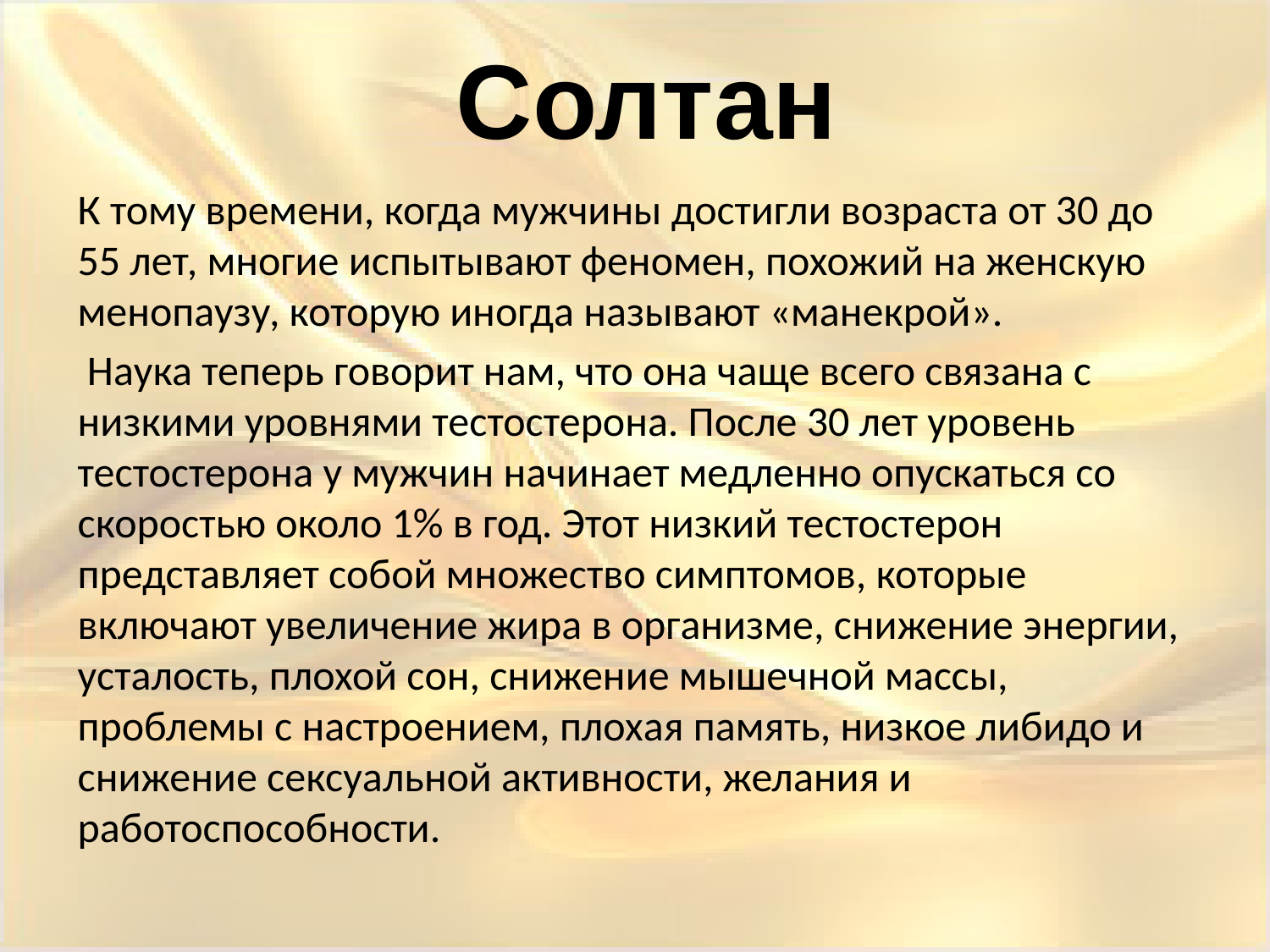

# Солтан
К тому времени, когда мужчины достигли возраста от 30 до 55 лет, многие испытывают феномен, похожий на женскую менопаузу, которую иногда называют «манекрой».
 Наука теперь говорит нам, что она чаще всего связана с низкими уровнями тестостерона. После 30 лет уровень тестостерона у мужчин начинает медленно опускаться со скоростью около 1% в год. Этот низкий тестостерон представляет собой множество симптомов, которые включают увеличение жира в организме, снижение энергии, усталость, плохой сон, снижение мышечной массы, проблемы с настроением, плохая память, низкое либидо и снижение сексуальной активности, желания и работоспособности.